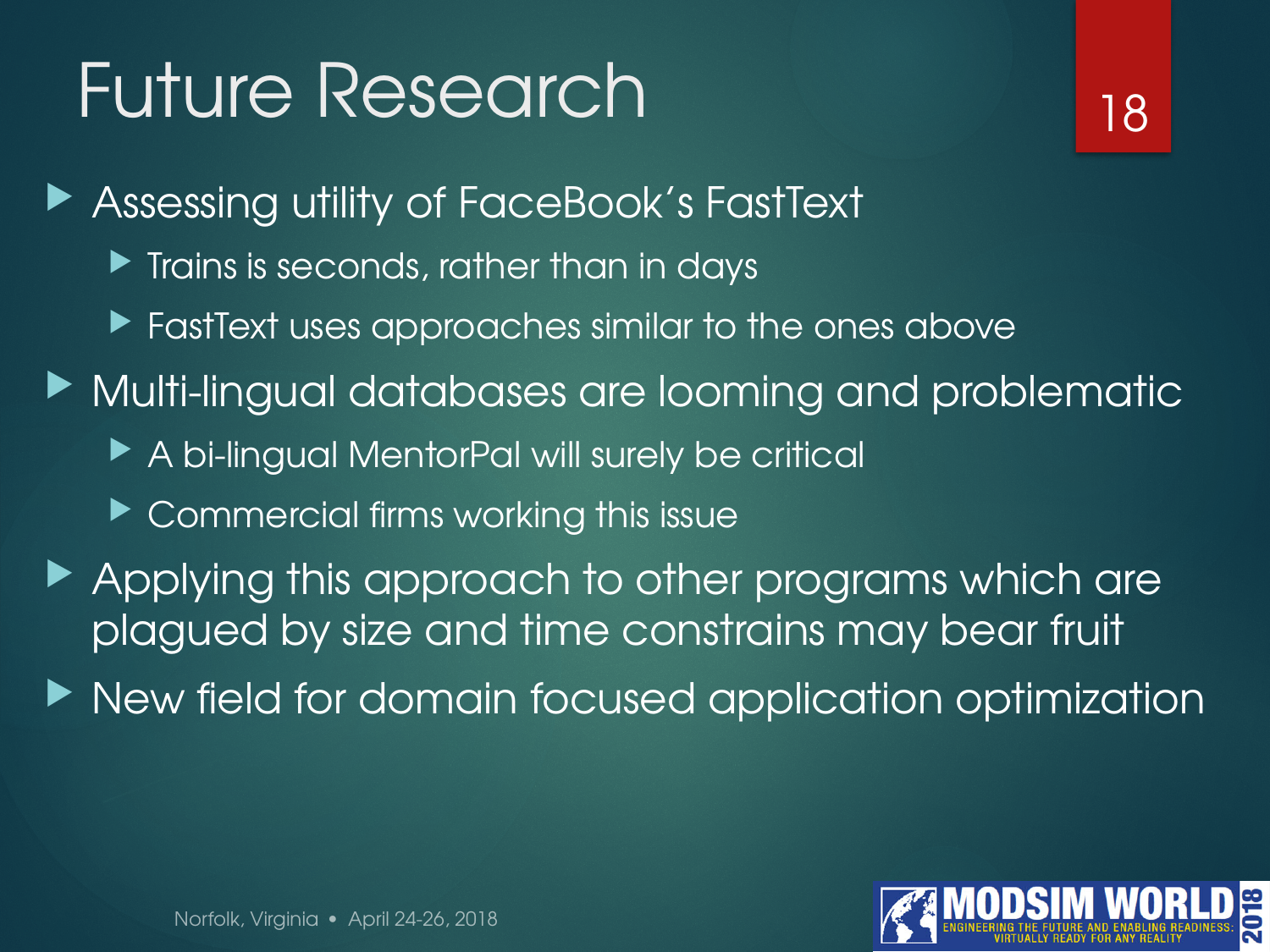

# Future Research
18
Assessing utility of FaceBook’s FastText
Trains is seconds, rather than in days
FastText uses approaches similar to the ones above
Multi-lingual databases are looming and problematic
A bi-lingual MentorPal will surely be critical
Commercial firms working this issue
Applying this approach to other programs which are plagued by size and time constrains may bear fruit
New field for domain focused application optimization

Norfolk, Virginia  •  April 24-26, 2018